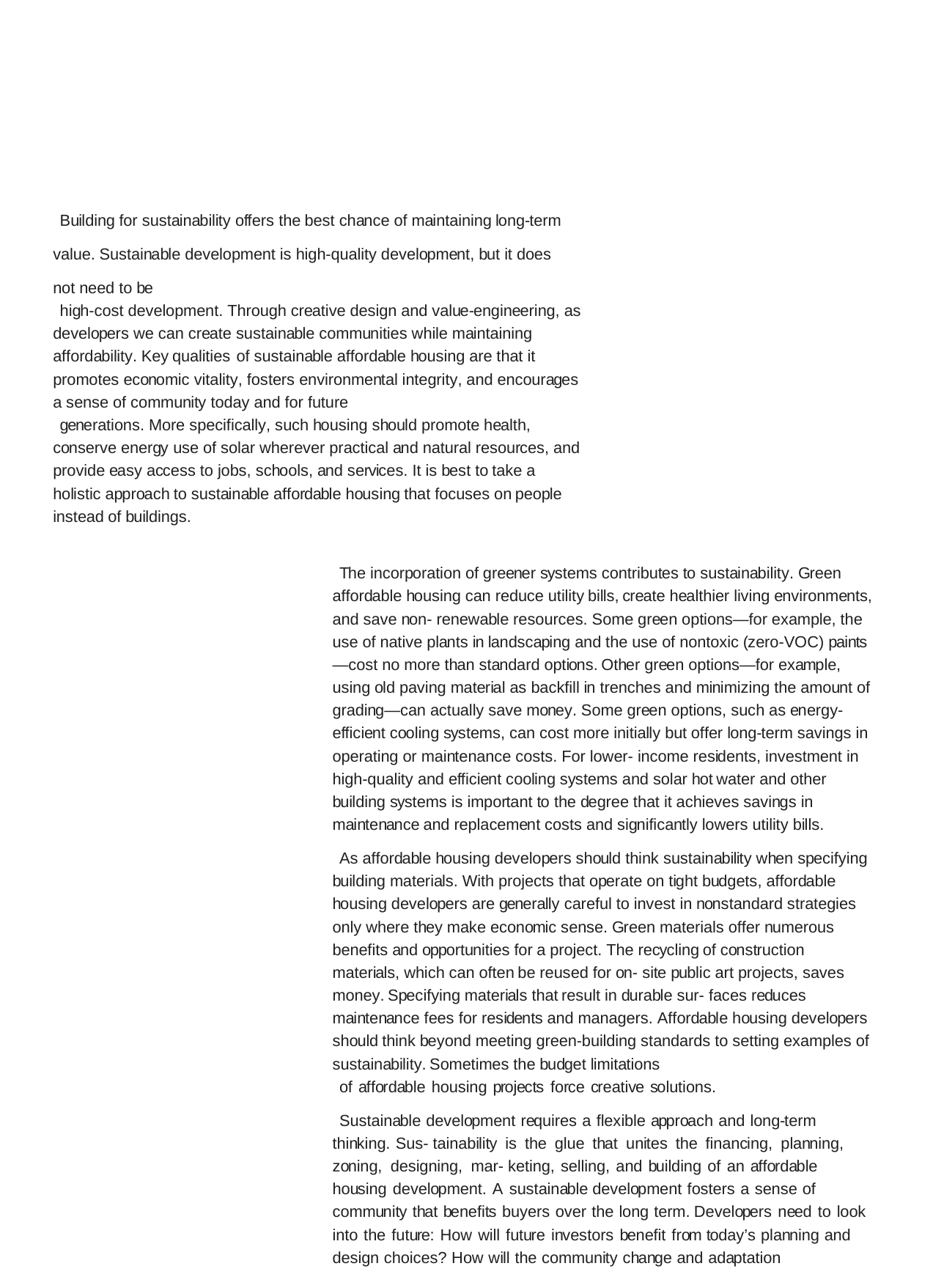

Building for sustainability offers the best chance of maintaining long-term value. Sustainable development is high-quality development, but it does not need to be
high-cost development. Through creative design and value-engineering, as developers we can create sustainable communities while maintaining affordability. Key qualities of sustainable affordable housing are that it promotes economic vitality, fosters environmental integrity, and encourages a sense of community today and for future
generations. More specifically, such housing should promote health, conserve energy use of solar wherever practical and natural resources, and provide easy access to jobs, schools, and services. It is best to take a holistic approach to sustainable affordable housing that focuses on people instead of buildings.

The incorporation of greener systems contributes to sustainability. Green affordable housing can reduce utility bills, create healthier living environments, and save non- renewable resources. Some green options—for example, the use of native plants in landscaping and the use of nontoxic (zero-VOC) paints—cost no more than standard options. Other green options—for example, using old paving material as backfill in trenches and minimizing the amount of grading—can actually save money. Some green options, such as energy-efficient cooling systems, can cost more initially but offer long-term savings in operating or maintenance costs. For lower- income residents, investment in high-quality and efficient cooling systems and solar hot water and other building systems is important to the degree that it achieves savings in maintenance and replacement costs and significantly lowers utility bills.

As affordable housing developers should think sustainability when specifying building materials. With projects that operate on tight budgets, affordable housing developers are generally careful to invest in nonstandard strategies only where they make economic sense. Green materials offer numerous benefits and opportunities for a project. The recycling of construction materials, which can often be reused for on- site public art projects, saves money. Specifying materials that result in durable sur- faces reduces maintenance fees for residents and managers. Affordable housing developers should think beyond meeting green-building standards to setting examples of sustainability. Sometimes the budget limitations
of affordable housing projects force creative solutions.

Sustainable development requires a flexible approach and long-term thinking. Sus- tainability  is  the  glue  that  unites  the  financing,  planning,  zoning,  designing,  mar- keting, selling, and building of an affordable housing development. A sustainable development fosters a sense of community that benefits buyers over the long term. Developers need to look into the future: How will future investors benefit from today’s planning and design choices? How will the community change and adaptation